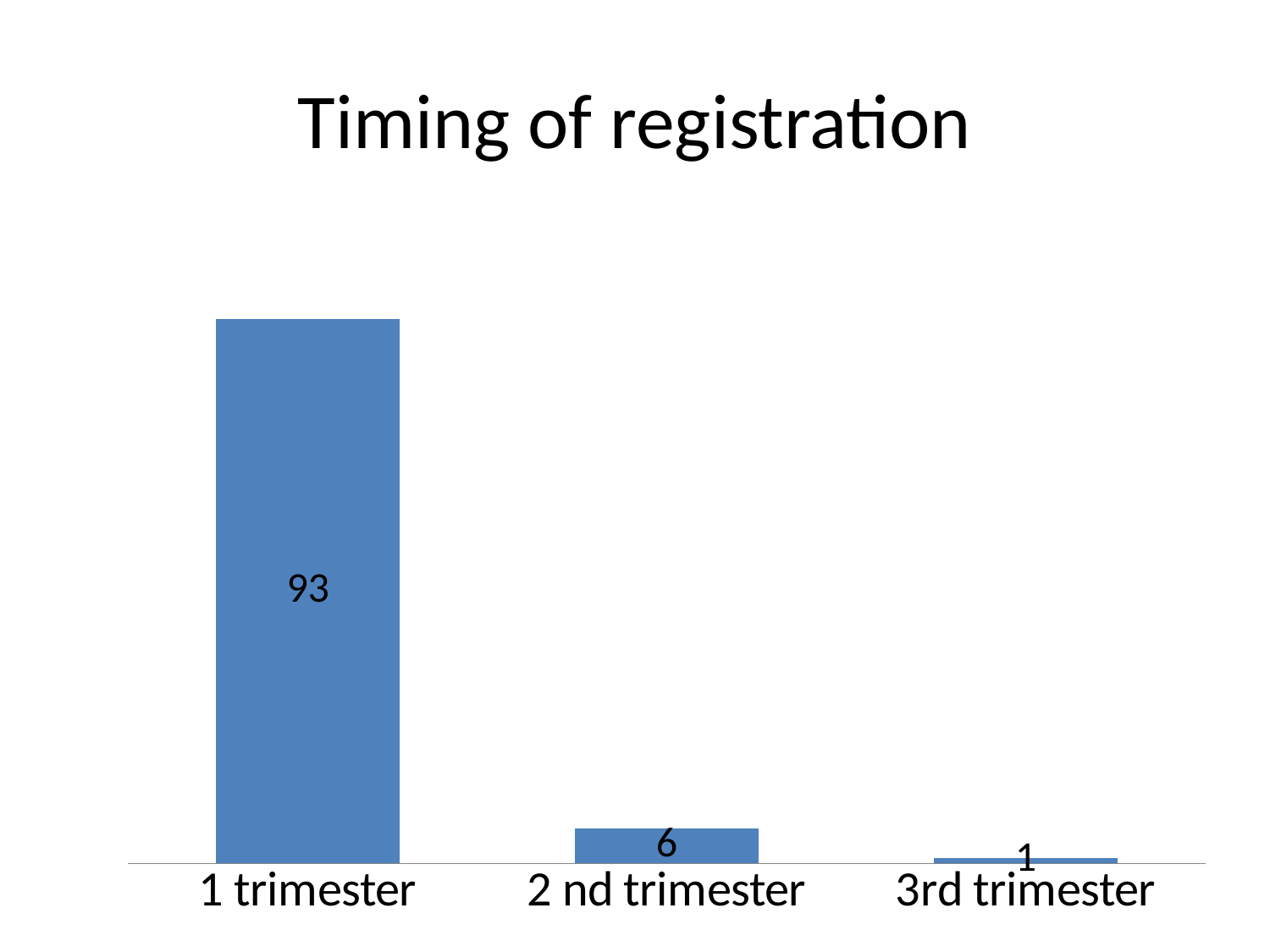

# Timing of registration

### Chart

| Category | Frequency |  |
|---|---|---|
| 1 trimester | 93.0 | None |
| 2 nd trimester | 6.0 | None |
| 3rd trimester | 1.0 | None |